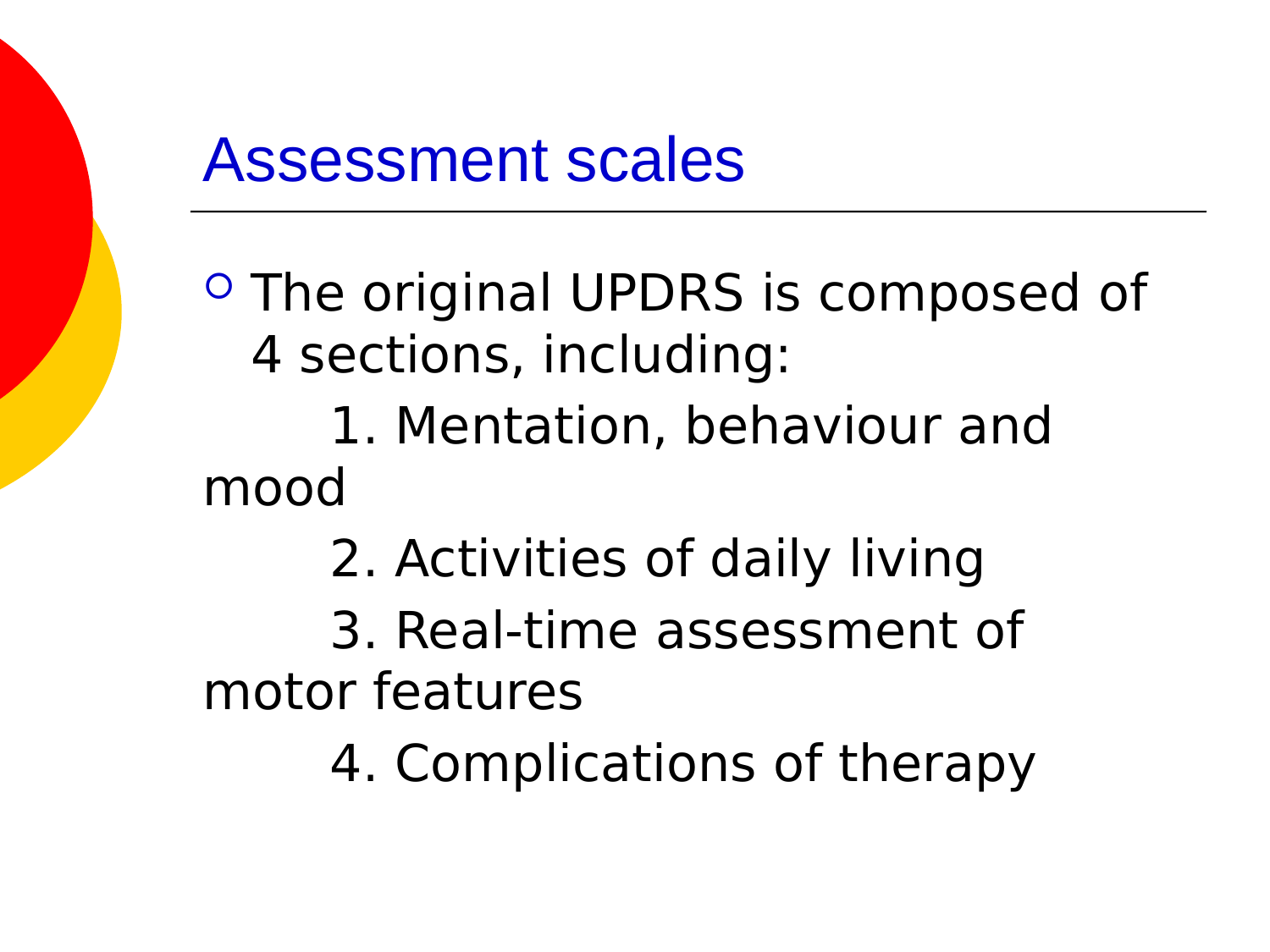

# Assessment scales
The original UPDRS is composed of 4 sections, including:
	1. Mentation, behaviour and 	mood
	2. Activities of daily living
	3. Real-time assessment of 	motor features
	4. Complications of therapy